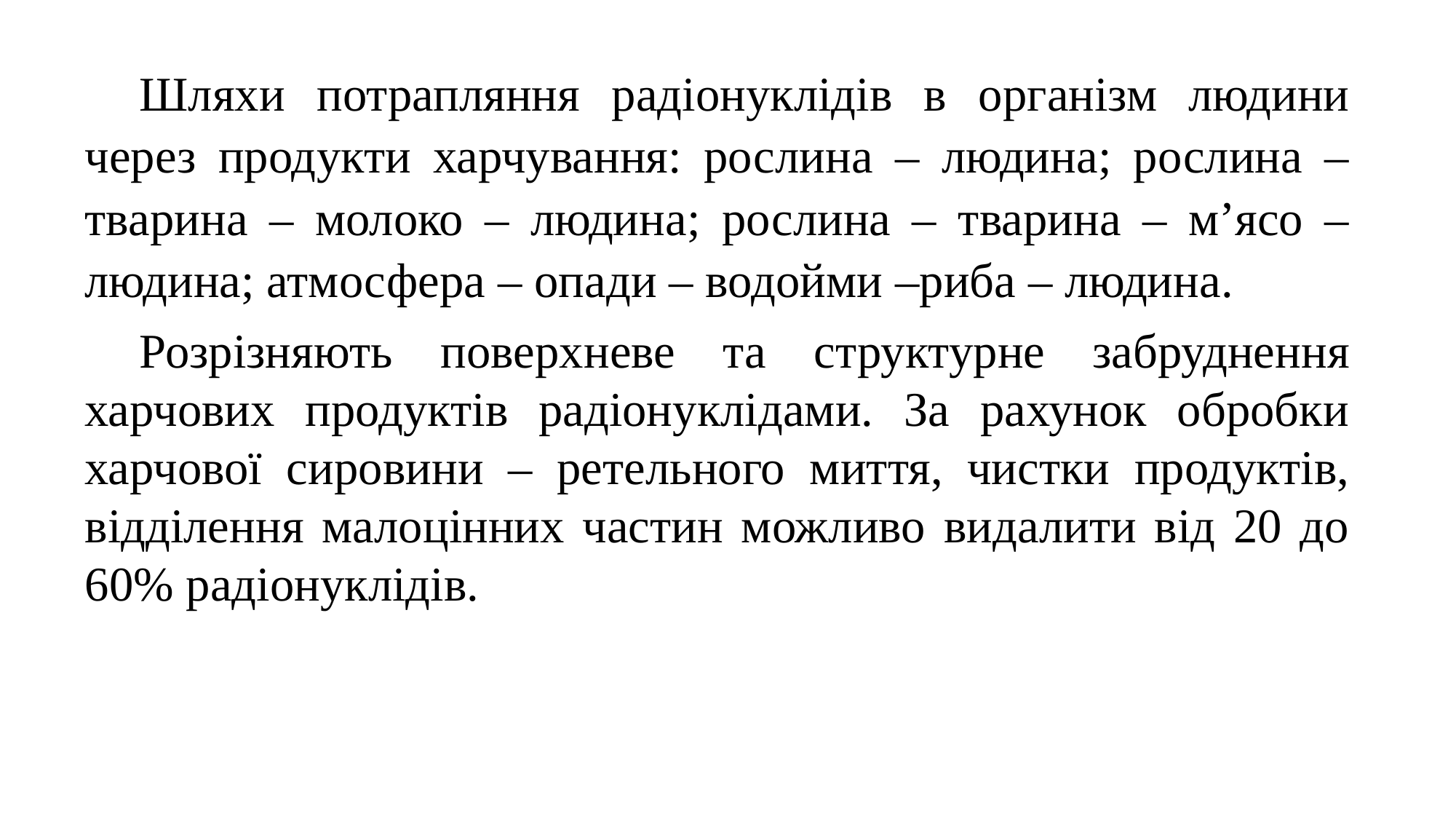

Шляхи потрапляння радіонуклідів в організм людини через продукти харчування: рослина – людина; рослина – тварина – молоко – людина; рослина – тварина – м’ясо – людина; атмосфера – опади – водойми –риба – людина.
Розрізняють поверхневе та структурне забруднення харчових продуктів радіонуклідами. За рахунок обробки харчової сировини – ретельного миття, чистки продуктів, відділення малоцінних частин можливо видалити від 20 до 60% радіонуклідів.